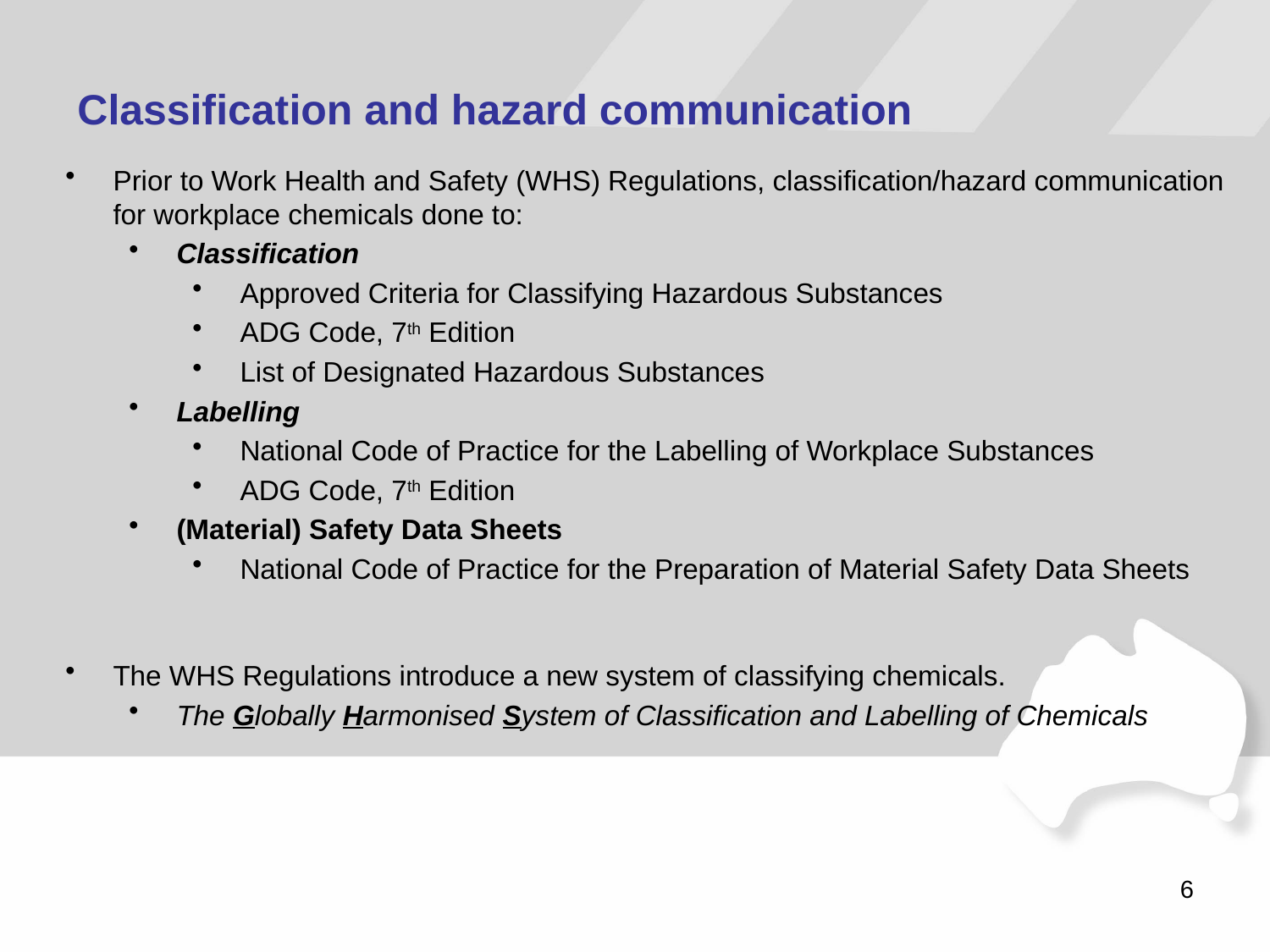

Classification and hazard communication
Prior to Work Health and Safety (WHS) Regulations, classification/hazard communication for workplace chemicals done to:
Classification
Approved Criteria for Classifying Hazardous Substances
ADG Code, 7th Edition
List of Designated Hazardous Substances
Labelling
National Code of Practice for the Labelling of Workplace Substances
ADG Code, 7th Edition
(Material) Safety Data Sheets
National Code of Practice for the Preparation of Material Safety Data Sheets
The WHS Regulations introduce a new system of classifying chemicals.
The Globally Harmonised System of Classification and Labelling of Chemicals

6